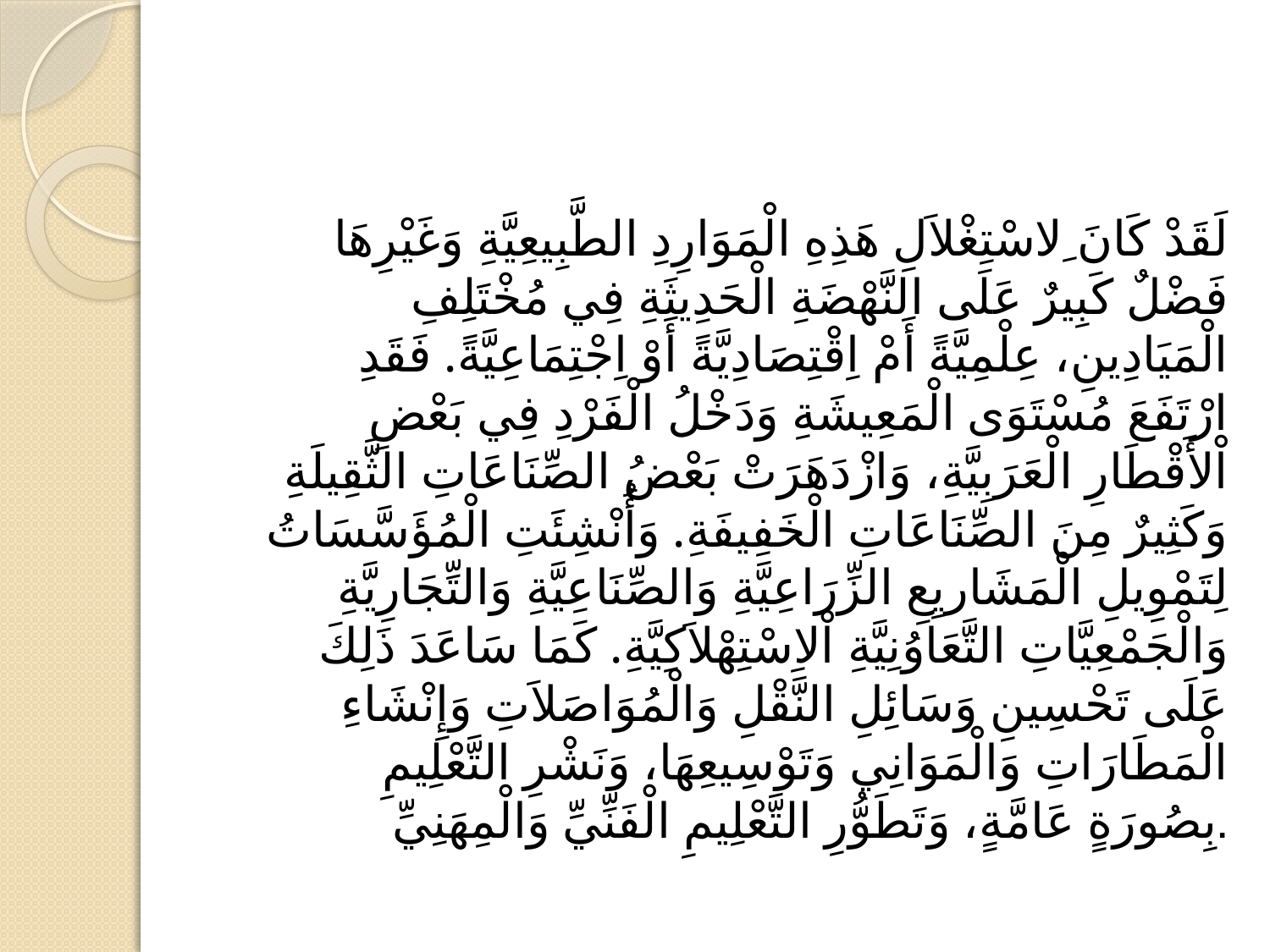

#
لَقَدْ كَانَ ِلاسْتِغْلاَلِ هَذِهِ الْمَوَارِدِ الطَّبِيعِيَّةِ وَغَيْرِهَا فَضْلٌ كَبِيرٌ عَلَى النَّهْضَةِ الْحَدِيثَةِ فِي مُخْتَلِفِ الْمَيَادِينِ، عِلْمِيَّةً أَمْ اِقْتِصَادِيَّةً أَوْ اِجْتِمَاعِيَّةً. فَقَدِ ارْتَفَعَ مُسْتَوَى الْمَعِيشَةِ وَدَخْلُ الْفَرْدِ فِي بَعْضِ اْلأَقْطَارِ الْعَرَبِيَّةِ، وَازْدَهَرَتْ بَعْضُ الصِّنَاعَاتِ الثَّقِيلَةِ وَكَثِيرٌ مِنَ الصِّنَاعَاتِ الْخَفِيفَةِ. وَأُنْشِئَتِ الْمُؤَسَّسَاتُ لِتَمْوِيلِ الْمَشَاريِعِ الزِّرَاعِيَّةِ وَالصِّنَاعِيَّةِ وَالتِّجَارِيَّةِ وَالْجَمْعِيَّاتِ التَّعَاوُنِيَّةِ اْلاِسْتِهْلاَكِيَّةِ. كَمَا سَاعَدَ ذَلِكَ عَلَى تَحْسِينِ وَسَائِلِ النَّقْلِ وَالْمُوَاصَلاَتِ وَإِنْشَاءِ الْمَطَارَاتِ وَالْمَوَانِي وَتَوْسِيعِهَا، وَنَشْرِ التَّعْلِيمِ بِصُورَةٍ عَامَّةٍ، وَتَطَوُّرِ التَّعْلِيمِ الْفَنِّيِّ وَالْمِهَنِيِّ.